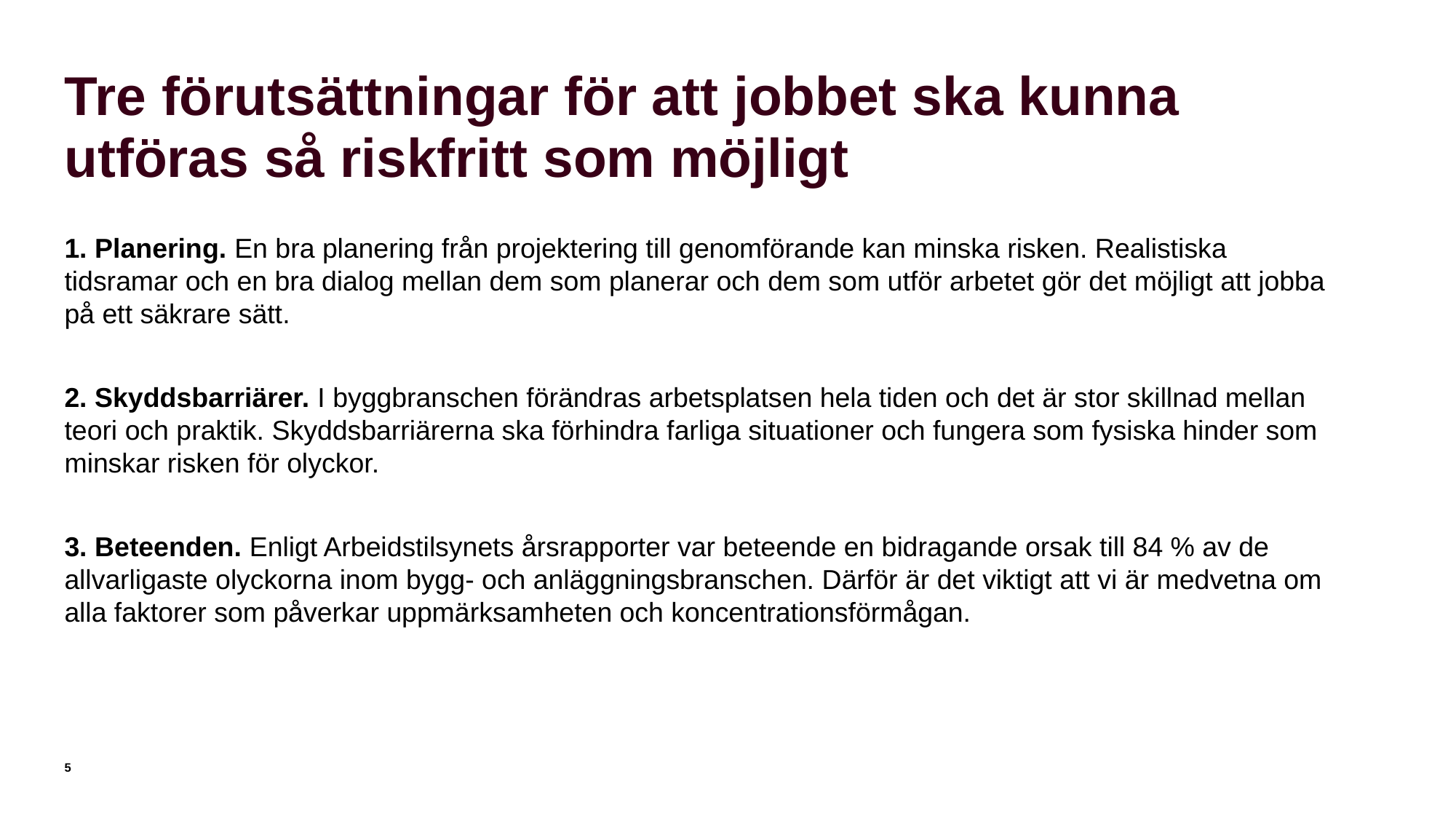

# Tre förutsättningar för att jobbet ska kunna utföras så riskfritt som möjligt
1. Planering. En bra planering från projektering till genomförande kan minska risken. Realistiska tidsramar och en bra dialog mellan dem som planerar och dem som utför arbetet gör det möjligt att jobba på ett säkrare sätt.

2. Skyddsbarriärer. I byggbranschen förändras arbetsplatsen hela tiden och det är stor skillnad mellan teori och praktik. Skyddsbarriärerna ska förhindra farliga situationer och fungera som fysiska hinder som minskar risken för olyckor.

3. Beteenden. Enligt Arbeidstilsynets årsrapporter var beteende en bidragande orsak till 84 % av de allvarligaste olyckorna inom bygg- och anläggningsbranschen. Därför är det viktigt att vi är medvetna om alla faktorer som påverkar uppmärksamheten och koncentrationsförmågan.

5